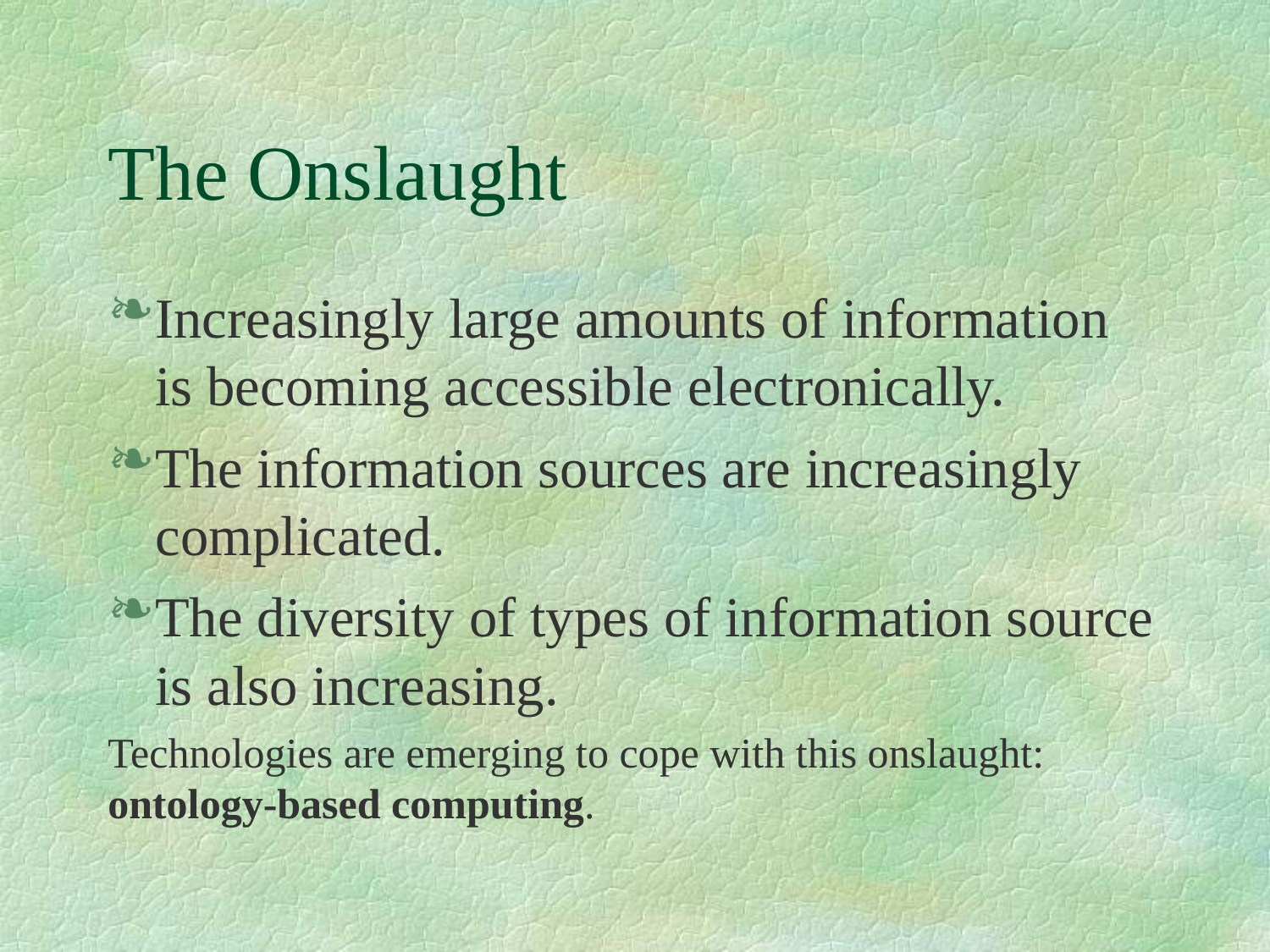

The Onslaught
Increasingly large amounts of information is becoming accessible electronically.
The information sources are increasingly complicated.
The diversity of types of information source is also increasing.
Technologies are emerging to cope with this onslaught:  ontology-based computing.